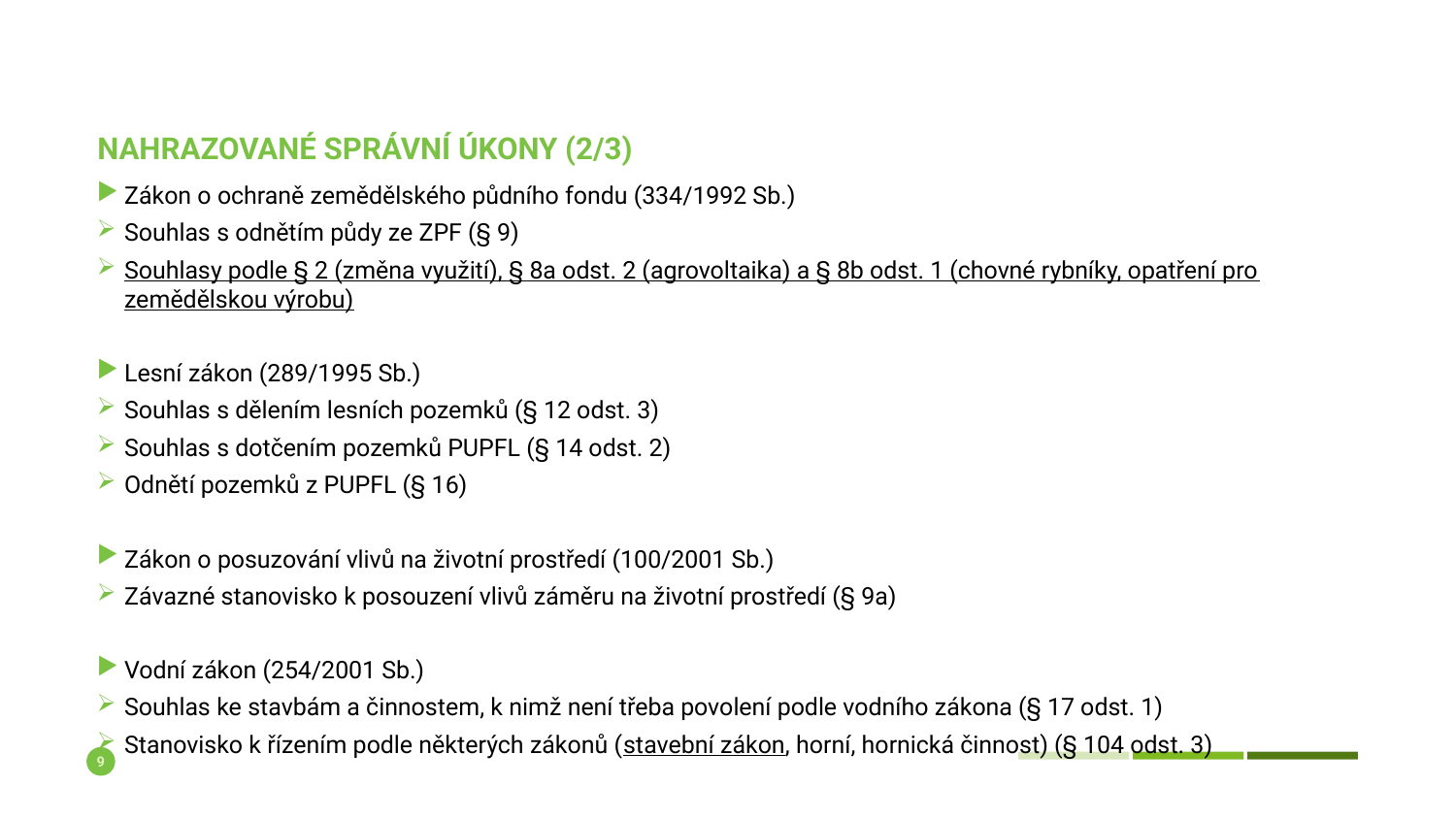

# Nahrazované správní úkony (2/3)
Zákon o ochraně zemědělského půdního fondu (334/1992 Sb.)
Souhlas s odnětím půdy ze ZPF (§ 9)
Souhlasy podle § 2 (změna využití), § 8a odst. 2 (agrovoltaika) a § 8b odst. 1 (chovné rybníky, opatření pro zemědělskou výrobu)

Lesní zákon (289/1995 Sb.)
Souhlas s dělením lesních pozemků (§ 12 odst. 3)
Souhlas s dotčením pozemků PUPFL (§ 14 odst. 2)
Odnětí pozemků z PUPFL (§ 16)

Zákon o posuzování vlivů na životní prostředí (100/2001 Sb.)
Závazné stanovisko k posouzení vlivů záměru na životní prostředí (§ 9a)

Vodní zákon (254/2001 Sb.)
Souhlas ke stavbám a činnostem, k nimž není třeba povolení podle vodního zákona (§ 17 odst. 1)
Stanovisko k řízením podle některých zákonů (stavební zákon, horní, hornická činnost) (§ 104 odst. 3)